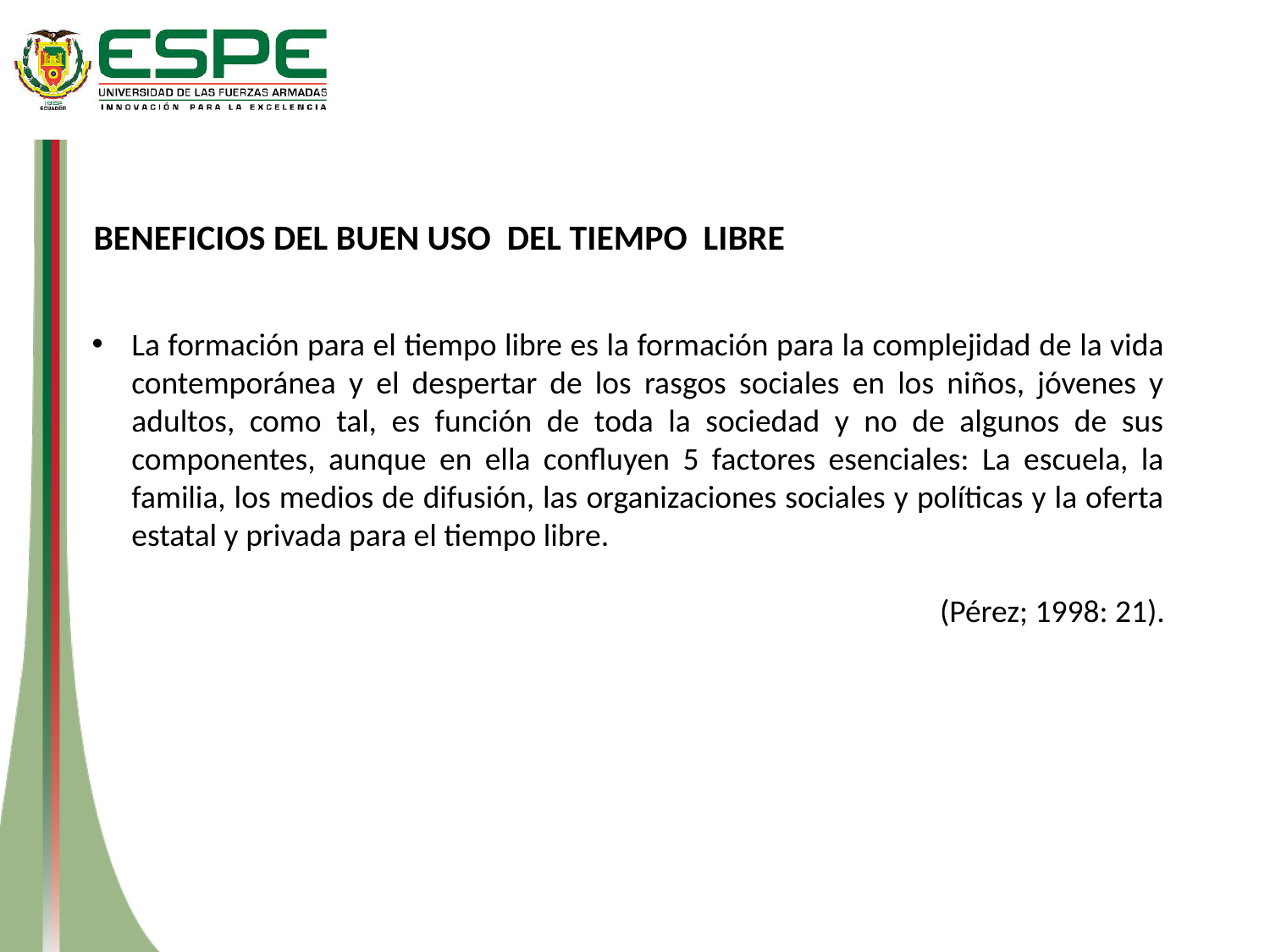

BENEFICIOS DEL BUEN USO  DEL TIEMPO  LIBRE
La formación para el tiempo libre es la formación para la complejidad de la vida contemporánea y el despertar de los rasgos sociales en los niños, jóvenes y adultos, como tal, es función de toda la sociedad y no de algunos de sus componentes, aunque en ella confluyen 5 factores esenciales: La escuela, la familia, los medios de difusión, las organizaciones sociales y políticas y la oferta estatal y privada para el tiempo libre.

 (Pérez; 1998: 21).